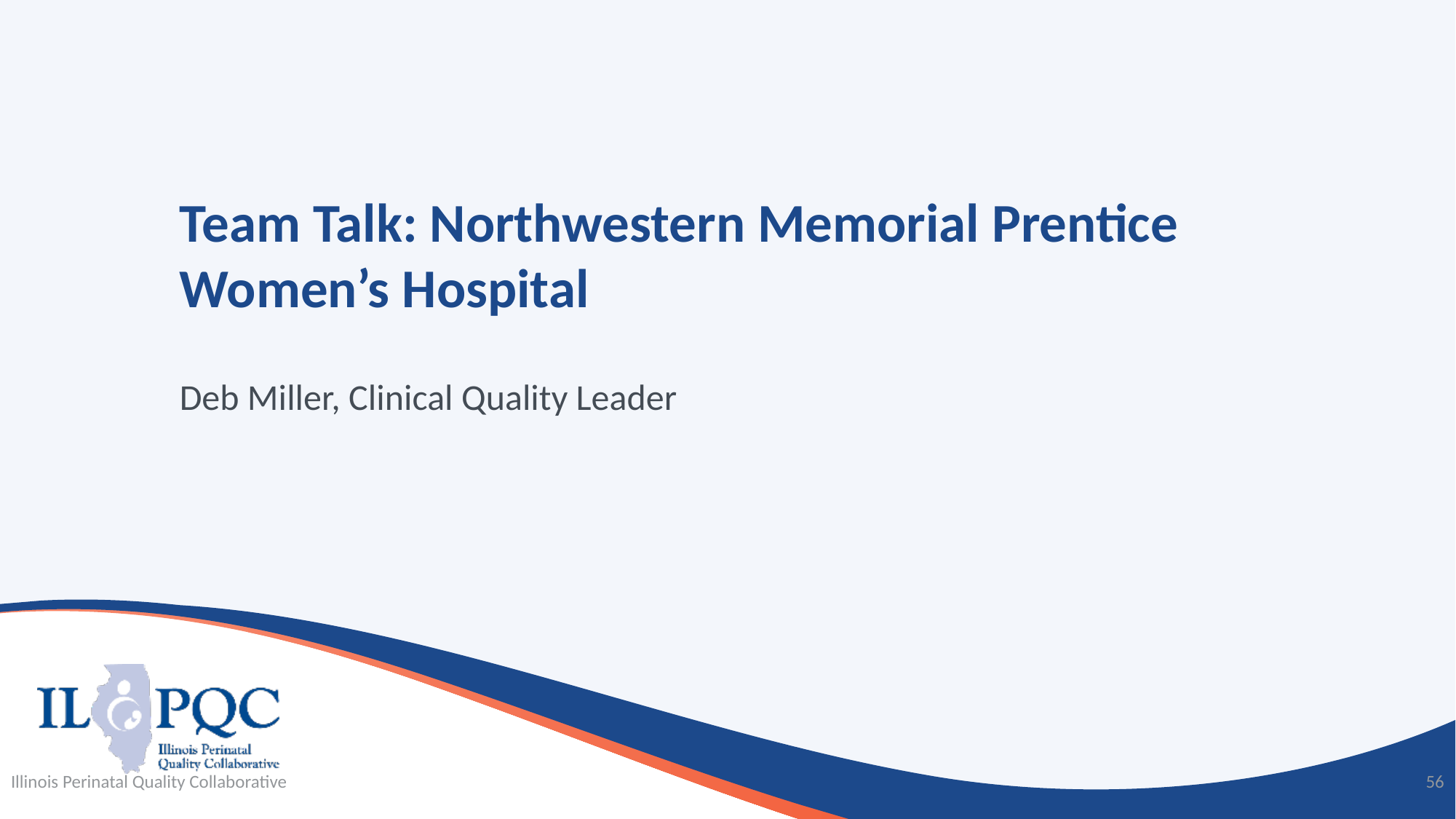

# Team Talk: Northwestern Memorial Prentice Women’s Hospital
Deb Miller, Clinical Quality Leader
Illinois Perinatal Quality Collaborative
56